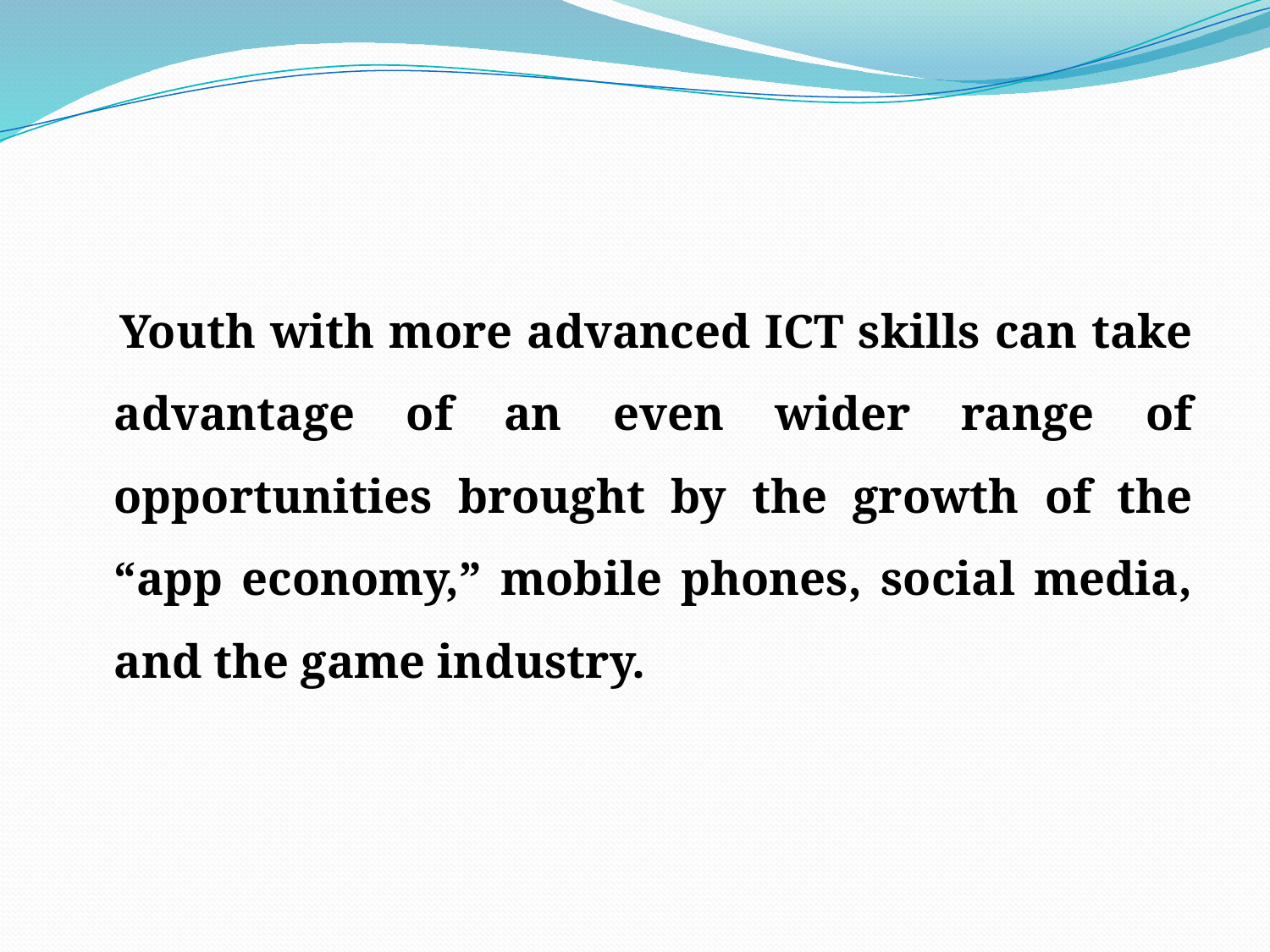

Youth with more advanced ICT skills can take advantage of an even wider range of opportunities brought by the growth of the “app economy,” mobile phones, social media, and the game industry.